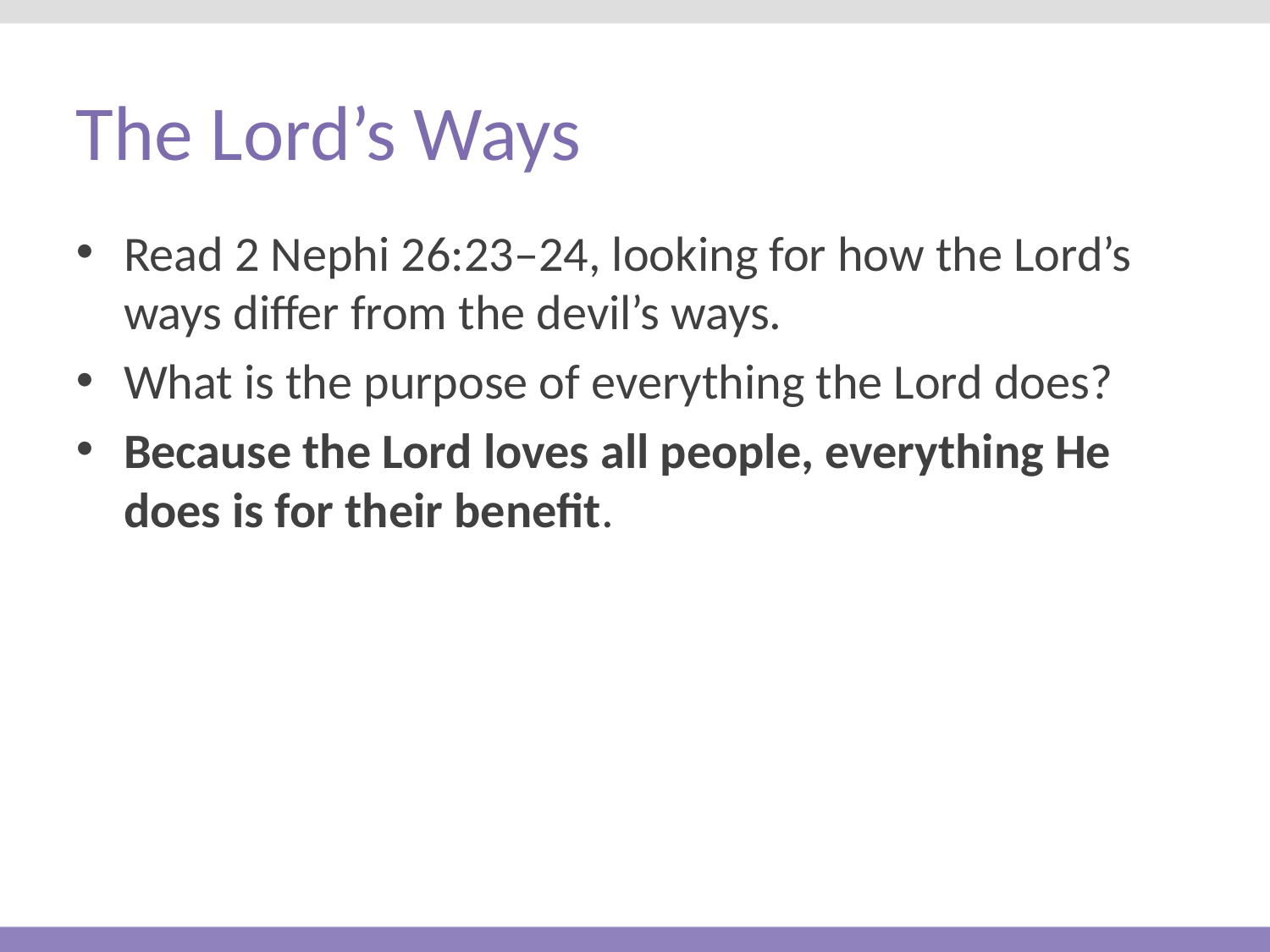

# The Lord’s Ways
Read 2 Nephi 26:23–24, looking for how the Lord’s ways differ from the devil’s ways.
What is the purpose of everything the Lord does?
Because the Lord loves all people, everything He does is for their benefit.